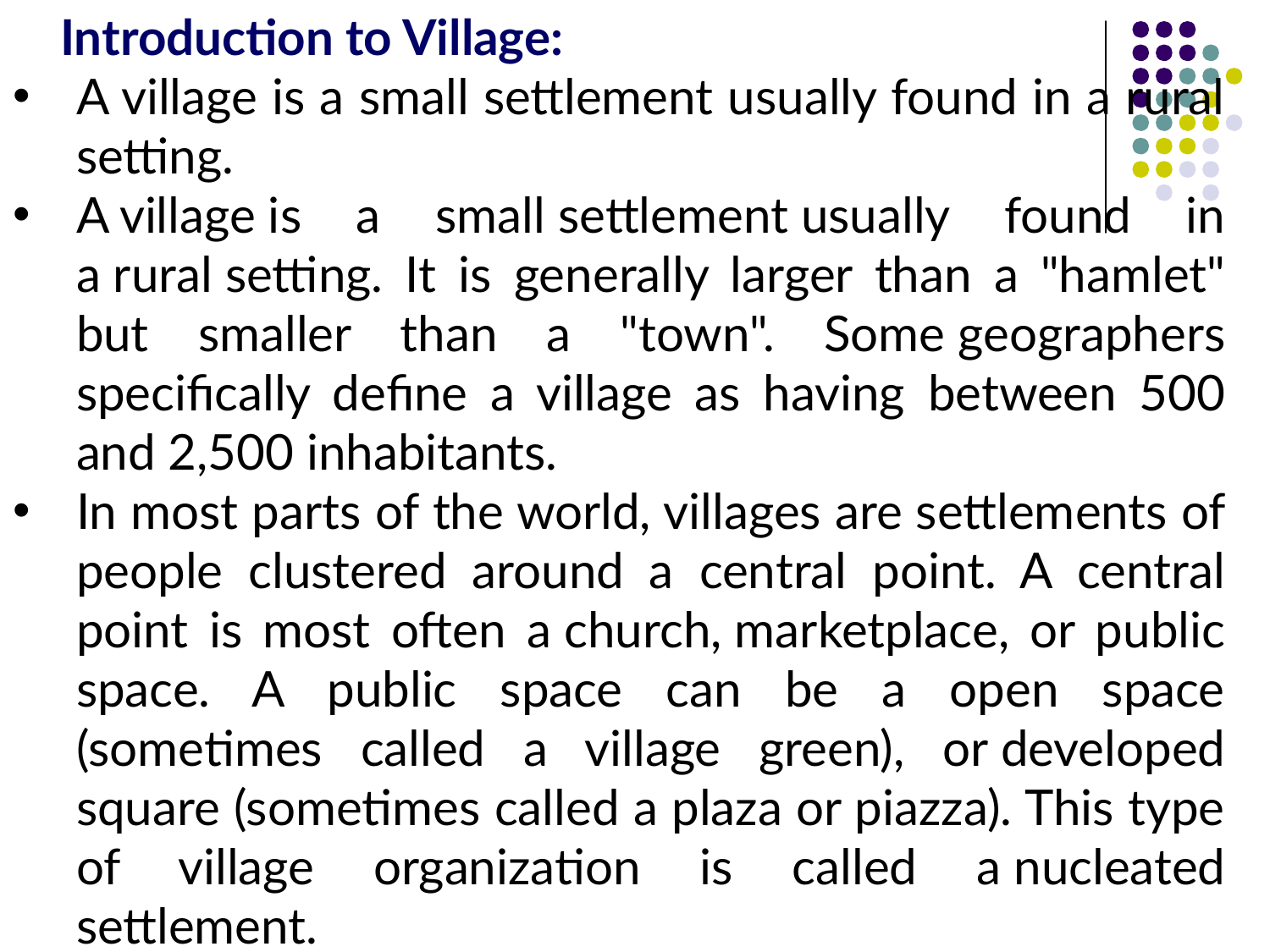

Introduction to Village:
A village is a small settlement usually found in a rural setting.
A village is a small settlement usually found in a rural setting. It is generally larger than a "hamlet" but smaller than a "town". Some geographers specifically define a village as having between 500 and 2,500 inhabitants.
In most parts of the world, villages are settlements of people clustered around a central point. A central point is most often a church, marketplace, or public space. A public space can be a open space (sometimes called a village green), or developed square (sometimes called a plaza or piazza). This type of village organization is called a nucleated settlement.